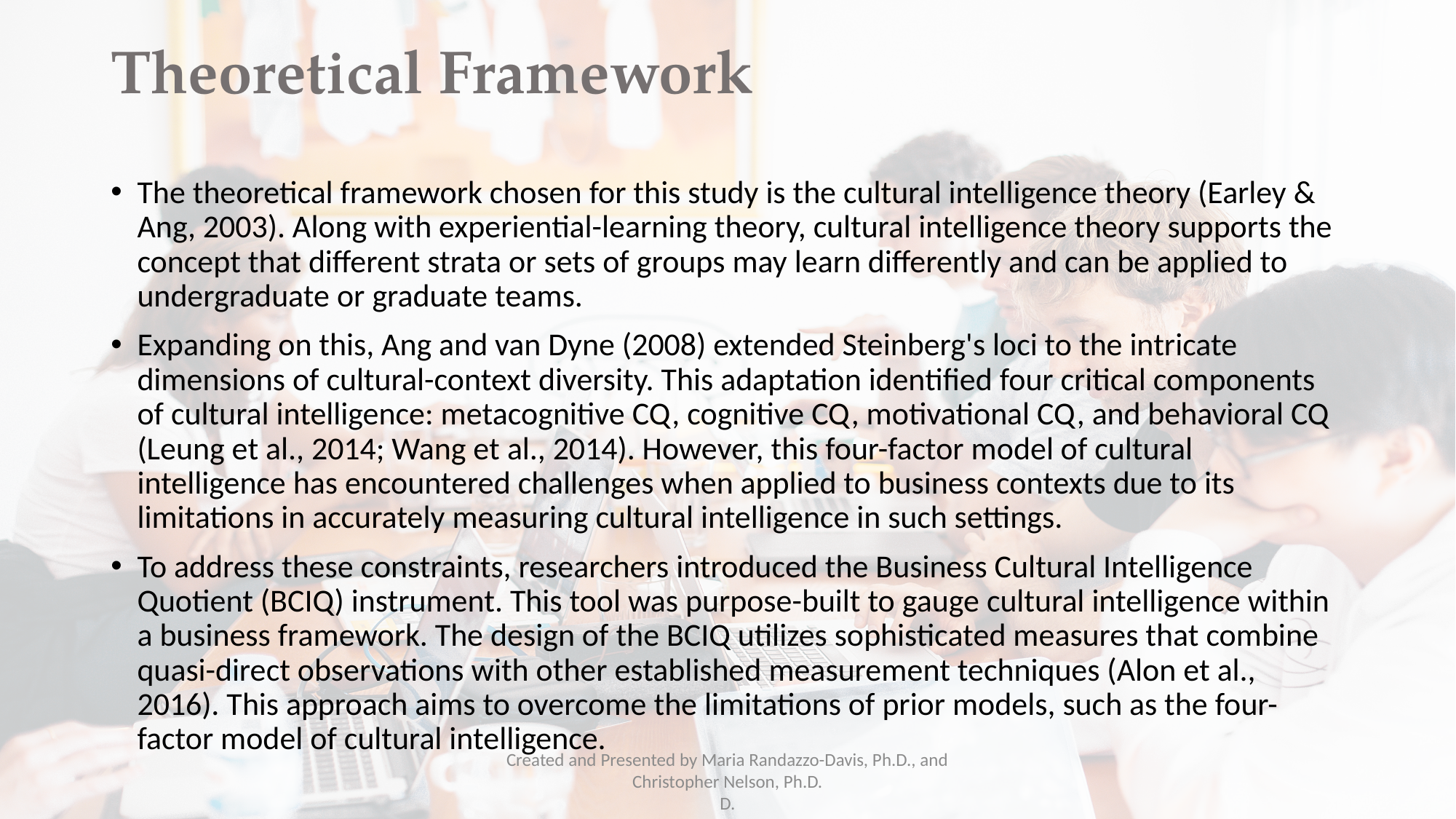

# Theoretical Framework
The theoretical framework chosen for this study is the cultural intelligence theory (Earley & Ang, 2003). Along with experiential-learning theory, cultural intelligence theory supports the concept that different strata or sets of groups may learn differently and can be applied to undergraduate or graduate teams.
Expanding on this, Ang and van Dyne (2008) extended Steinberg's loci to the intricate dimensions of cultural-context diversity. This adaptation identified four critical components of cultural intelligence: metacognitive CQ, cognitive CQ, motivational CQ, and behavioral CQ (Leung et al., 2014; Wang et al., 2014). However, this four-factor model of cultural intelligence has encountered challenges when applied to business contexts due to its limitations in accurately measuring cultural intelligence in such settings.
To address these constraints, researchers introduced the Business Cultural Intelligence Quotient (BCIQ) instrument. This tool was purpose-built to gauge cultural intelligence within a business framework. The design of the BCIQ utilizes sophisticated measures that combine quasi-direct observations with other established measurement techniques (Alon et al., 2016). This approach aims to overcome the limitations of prior models, such as the four-factor model of cultural intelligence.

Created and Presented by Maria Randazzo-Davis, Ph.D., and Christopher Nelson, Ph.D.
D.